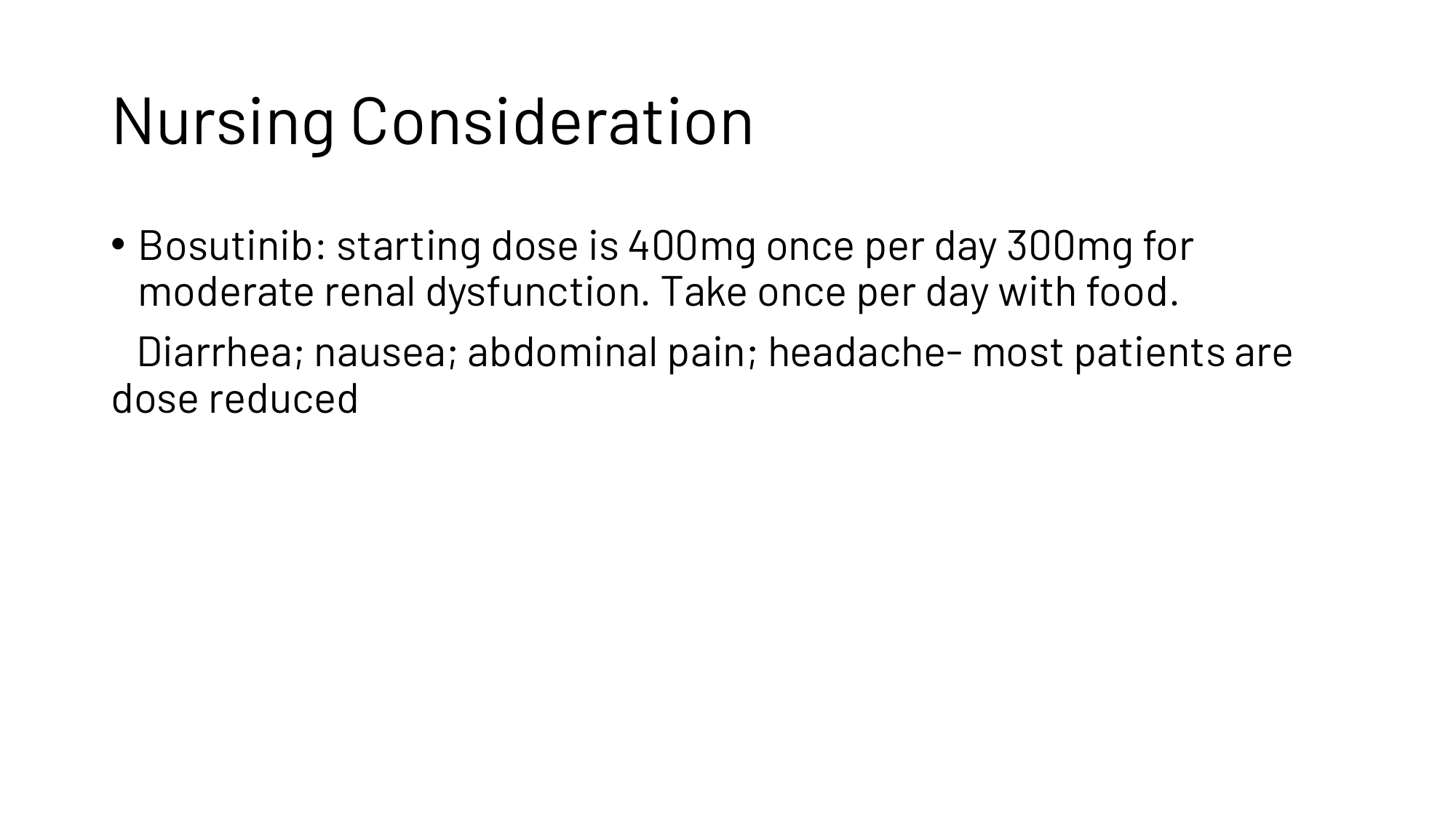

# Nursing Consideration
Bosutinib: starting dose is 400mg once per day 300mg for moderate renal dysfunction. Take once per day with food.
   Diarrhea; nausea; abdominal pain; headache- most patients are dose reduced